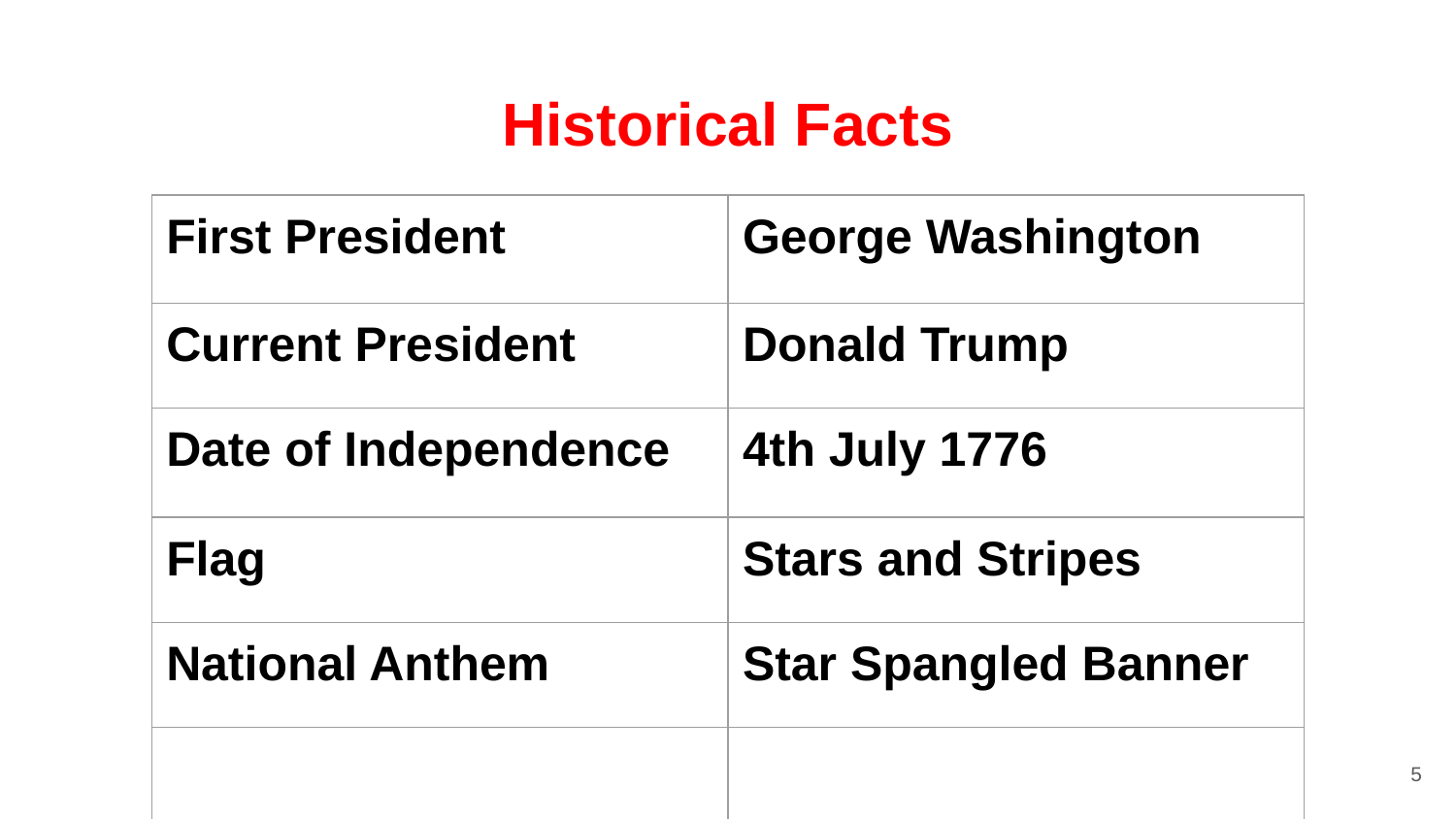

# Historical Facts
| First President | George Washington |
| --- | --- |
| Current President | Donald Trump |
| Date of Independence | 4th July 1776 |
| Flag | Stars and Stripes |
| National Anthem | Star Spangled Banner |
|  |  |
5